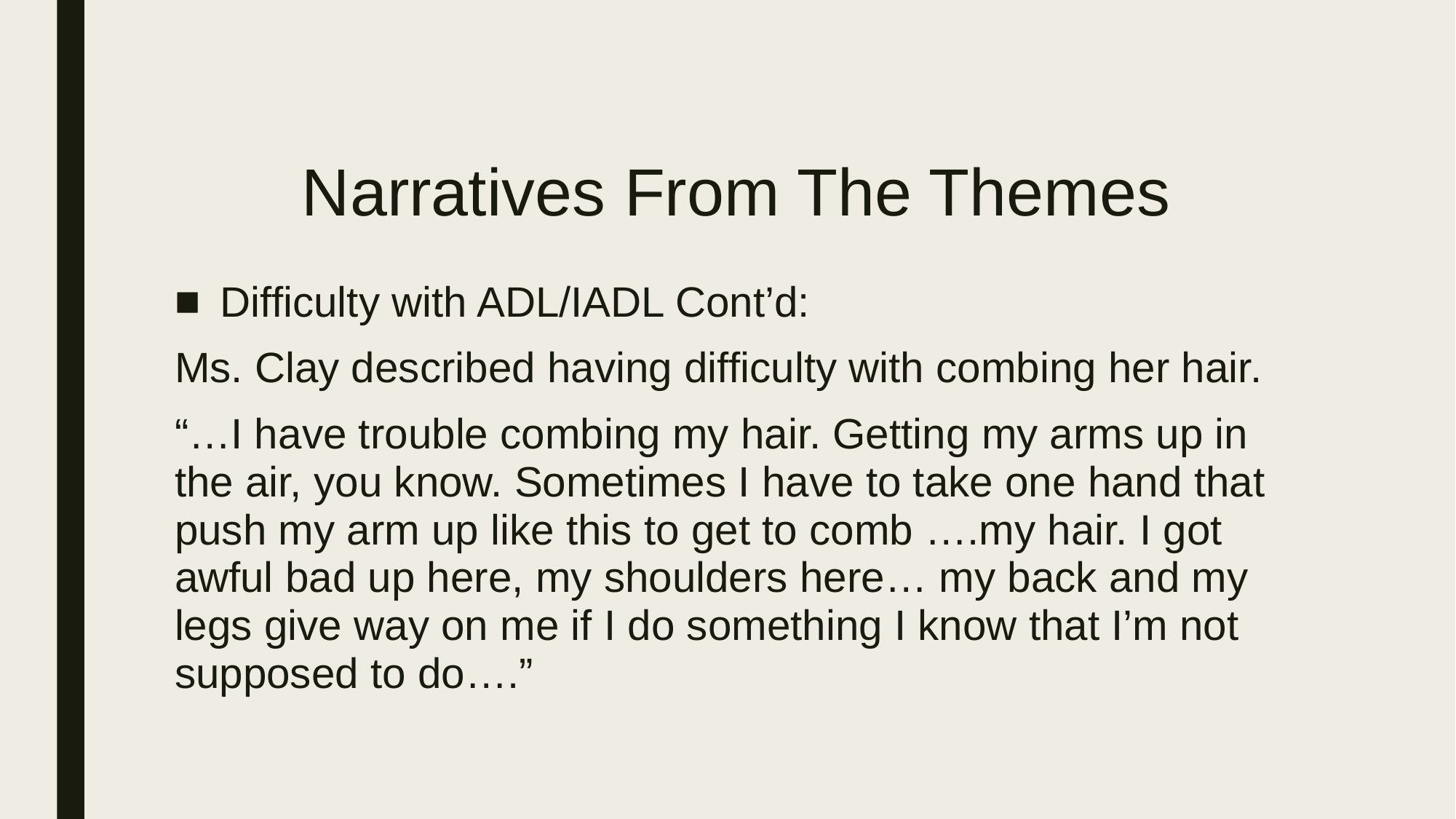

# Narratives From The Themes
Difficulty with ADL/IADL Cont’d:
Ms. Clay described having difficulty with combing her hair.
“…I have trouble combing my hair. Getting my arms up in the air, you know. Sometimes I have to take one hand that push my arm up like this to get to comb ….my hair. I got awful bad up here, my shoulders here… my back and my legs give way on me if I do something I know that I’m not supposed to do….”